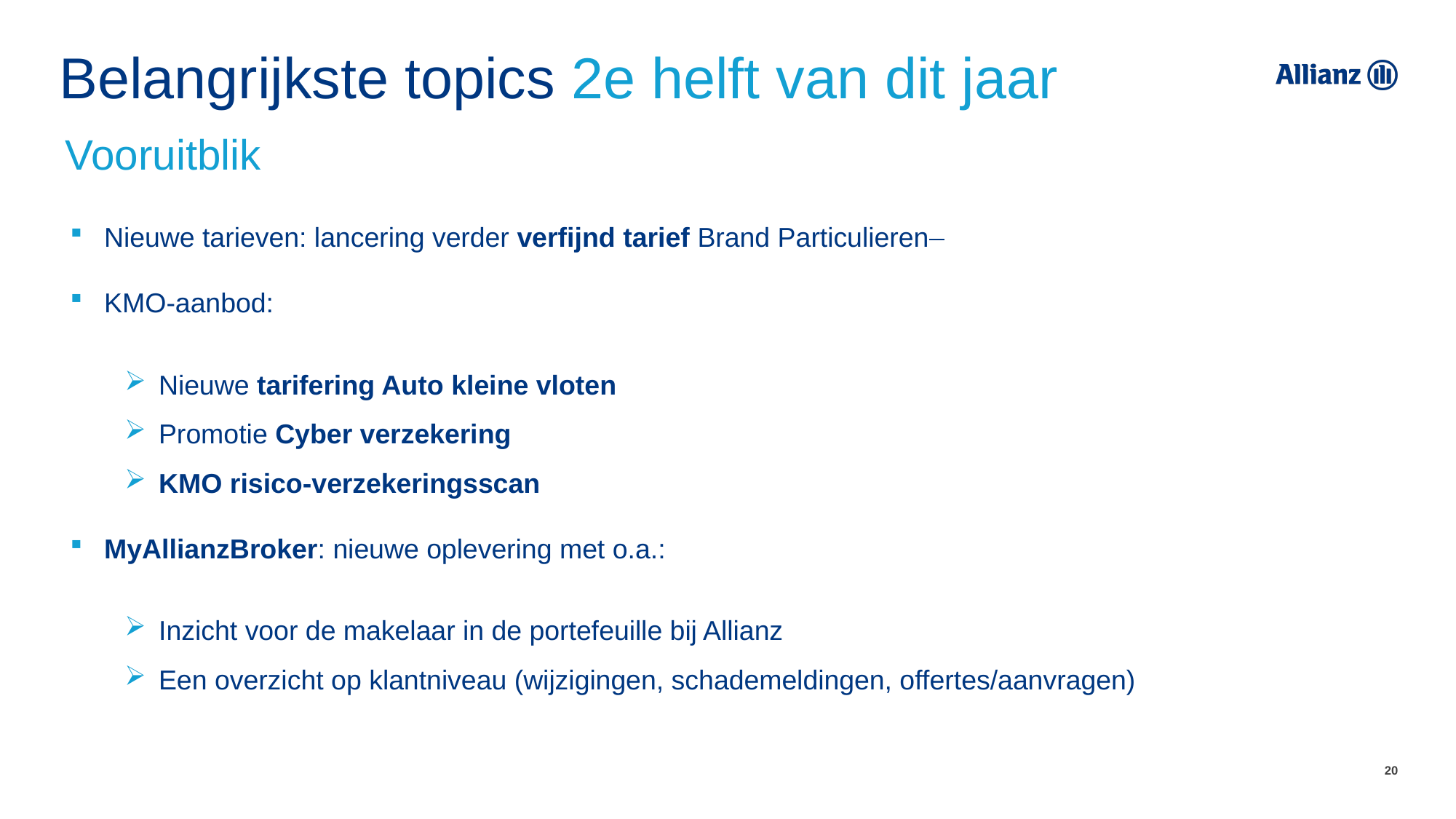

# Belangrijkste topics 2e helft van dit jaar
Vooruitblik

Nieuwe tarieven: lancering verder verfijnd tarief Brand Particulieren

KMO-aanbod:

Nieuwe tarifering Auto kleine vloten
Promotie Cyber verzekering
KMO risico-verzekeringsscan

MyAllianzBroker: nieuwe oplevering met o.a.:

Inzicht voor de makelaar in de portefeuille bij Allianz
Een overzicht op klantniveau (wijzigingen, schademeldingen, offertes/aanvragen)

20